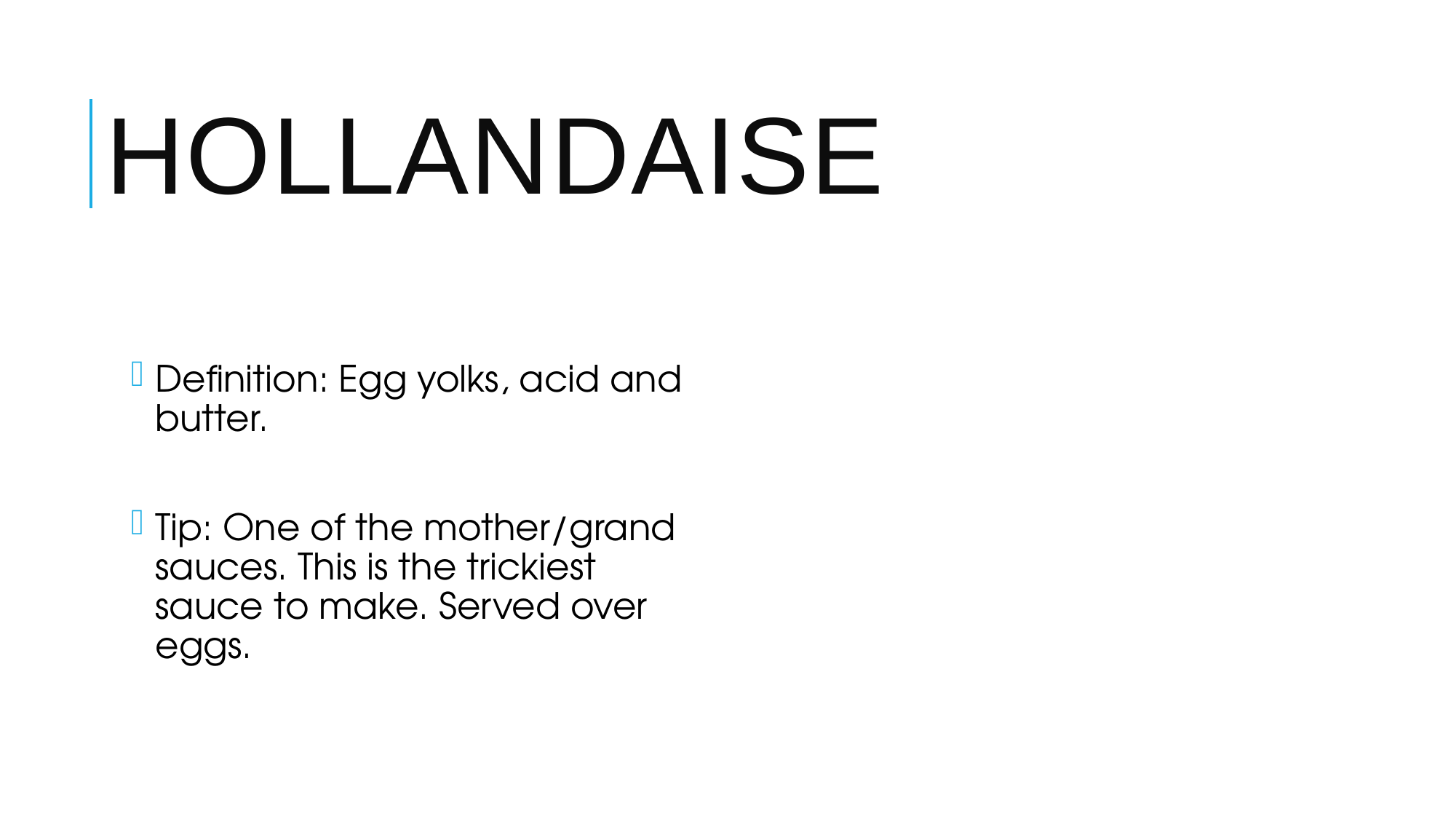

# Hollandaise
Definition: Egg yolks, acid and butter.

Tip: One of the mother/grand sauces. This is the trickiest sauce to make. Served over eggs.